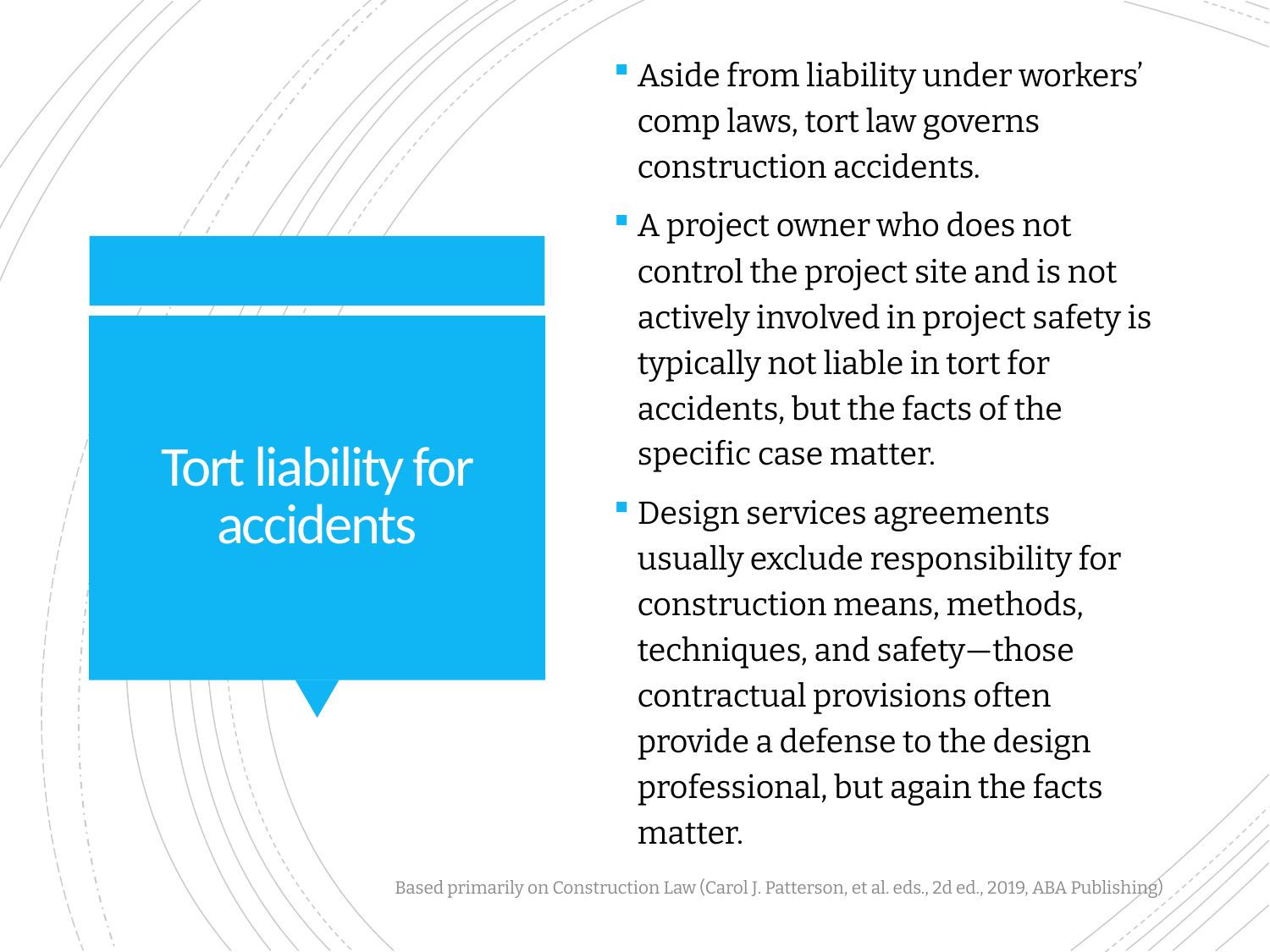

Aside from liability under workers’ comp laws, tort law governs construction accidents.
A project owner who does not control the project site and is not actively involved in project safety is typically not liable in tort for accidents, but the facts of the specific case matter.
Design services agreements usually exclude responsibility for construction means, methods, techniques, and safety—those contractual provisions often provide a defense to the design professional, but again the facts matter.
# Tort liability for accidents
Based primarily on Construction Law (Carol J. Patterson, et al. eds., 2d ed., 2019, ABA Publishing)